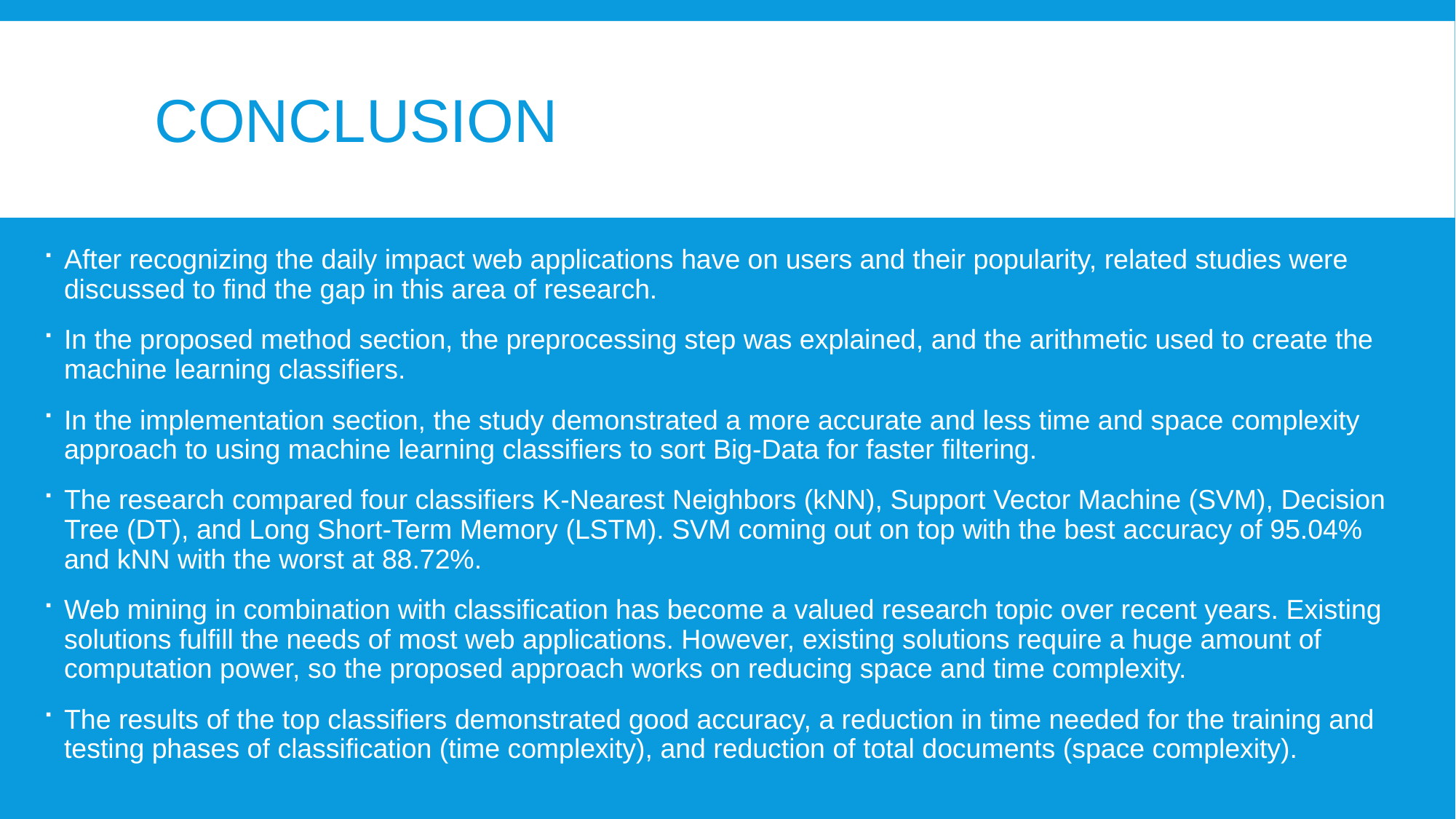

# Conclusion
After recognizing the daily impact web applications have on users and their popularity, related studies were discussed to find the gap in this area of research.
In the proposed method section, the preprocessing step was explained, and the arithmetic used to create the machine learning classifiers.
In the implementation section, the study demonstrated a more accurate and less time and space complexity approach to using machine learning classifiers to sort Big-Data for faster filtering.
The research compared four classifiers K-Nearest Neighbors (kNN), Support Vector Machine (SVM), Decision Tree (DT), and Long Short-Term Memory (LSTM). SVM coming out on top with the best accuracy of 95.04% and kNN with the worst at 88.72%.
Web mining in combination with classification has become a valued research topic over recent years. Existing solutions fulfill the needs of most web applications. However, existing solutions require a huge amount of computation power, so the proposed approach works on reducing space and time complexity.
The results of the top classifiers demonstrated good accuracy, a reduction in time needed for the training and testing phases of classification (time complexity), and reduction of total documents (space complexity).